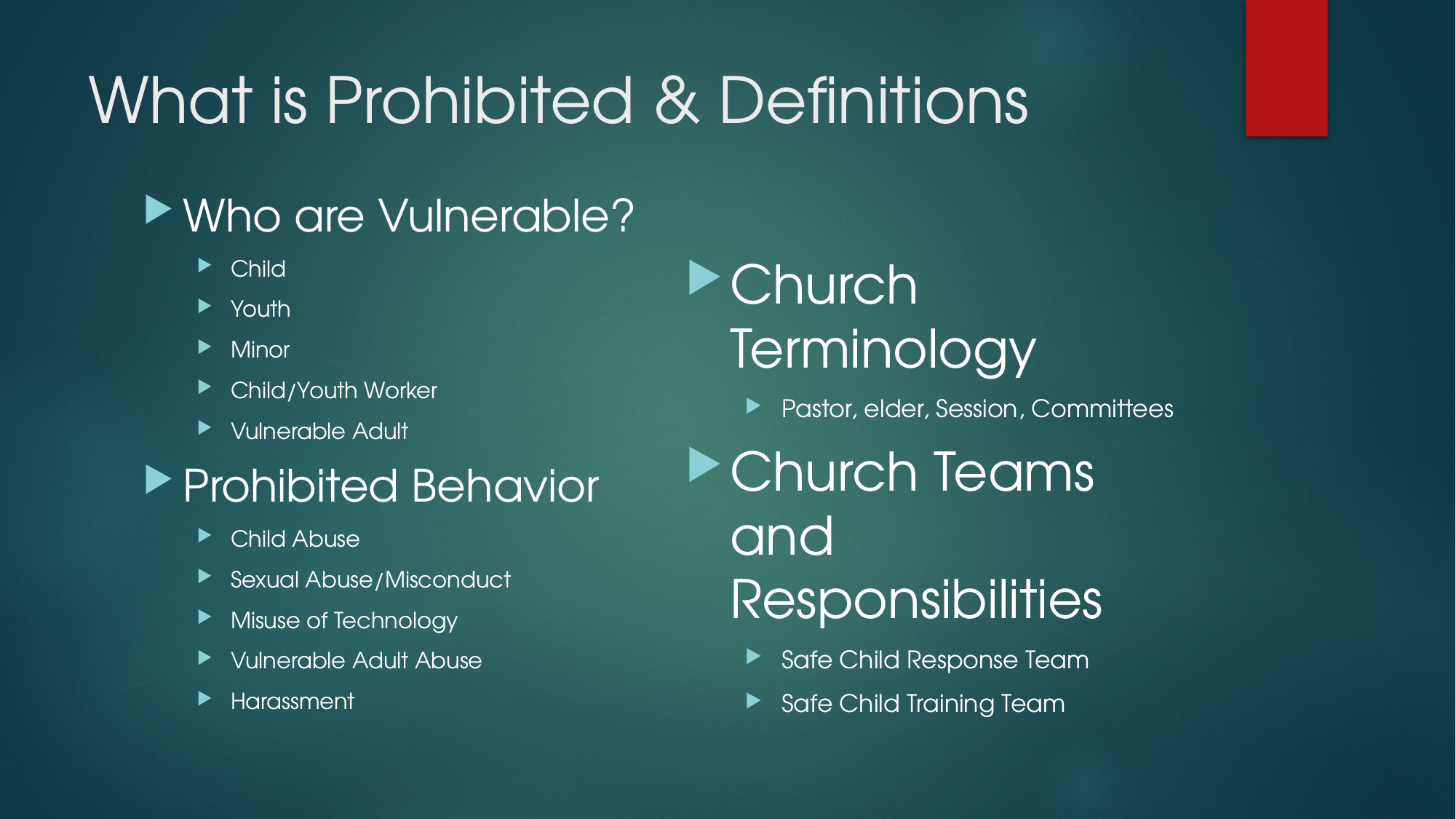

# What is Prohibited & Definitions
Who are Vulnerable?
Child
Youth
Minor
Child/Youth Worker
Vulnerable Adult
Prohibited Behavior
Child Abuse
Sexual Abuse/Misconduct
Misuse of Technology
Vulnerable Adult Abuse
Harassment
Church Terminology
Pastor, elder, Session, Committees
Church Teams and Responsibilities
Safe Child Response Team
Safe Child Training Team